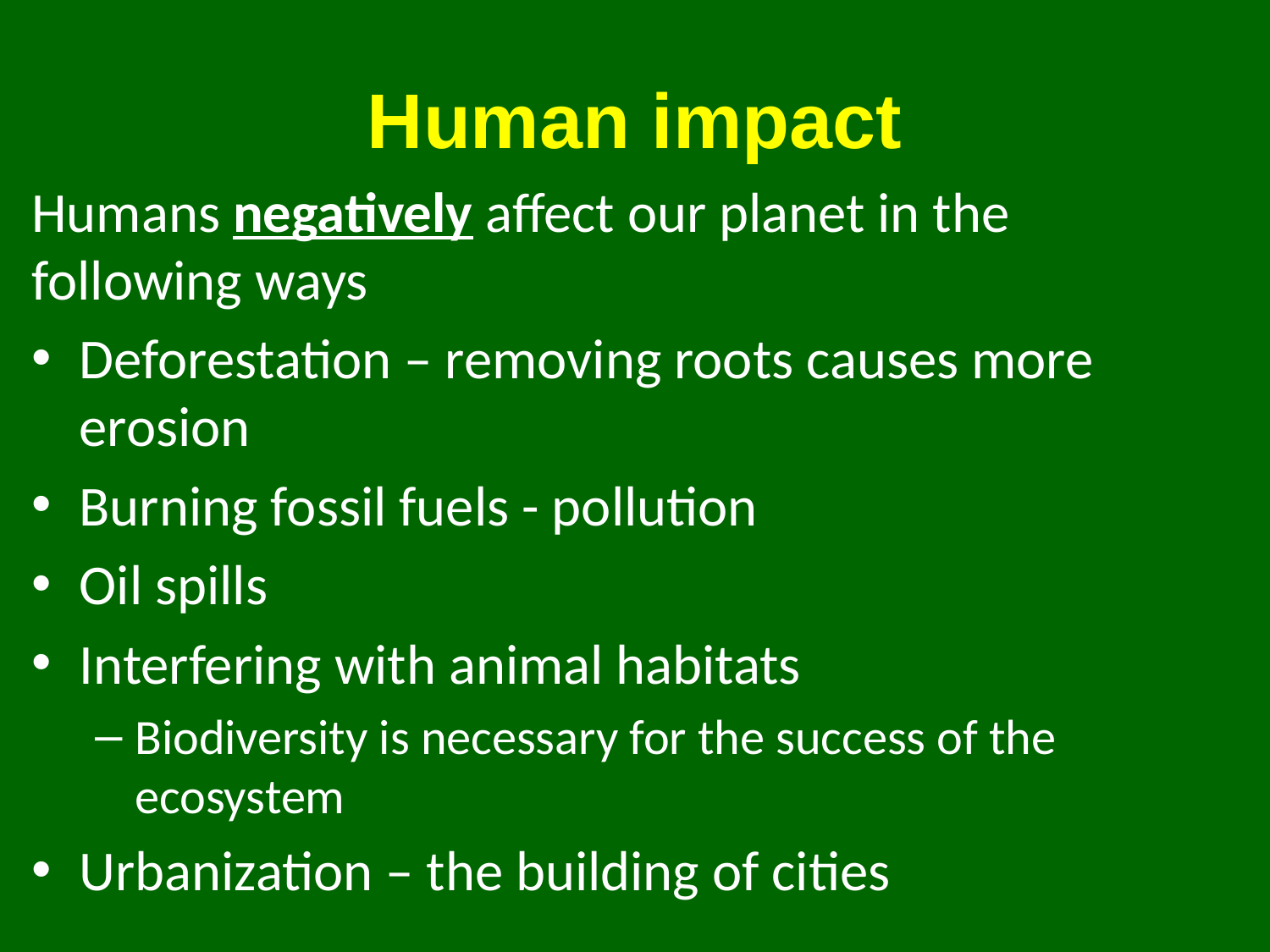

# Human impact
Humans negatively affect our planet in the following ways
Deforestation – removing roots causes more erosion
Burning fossil fuels - pollution
Oil spills
Interfering with animal habitats
Biodiversity is necessary for the success of the ecosystem
Urbanization – the building of cities